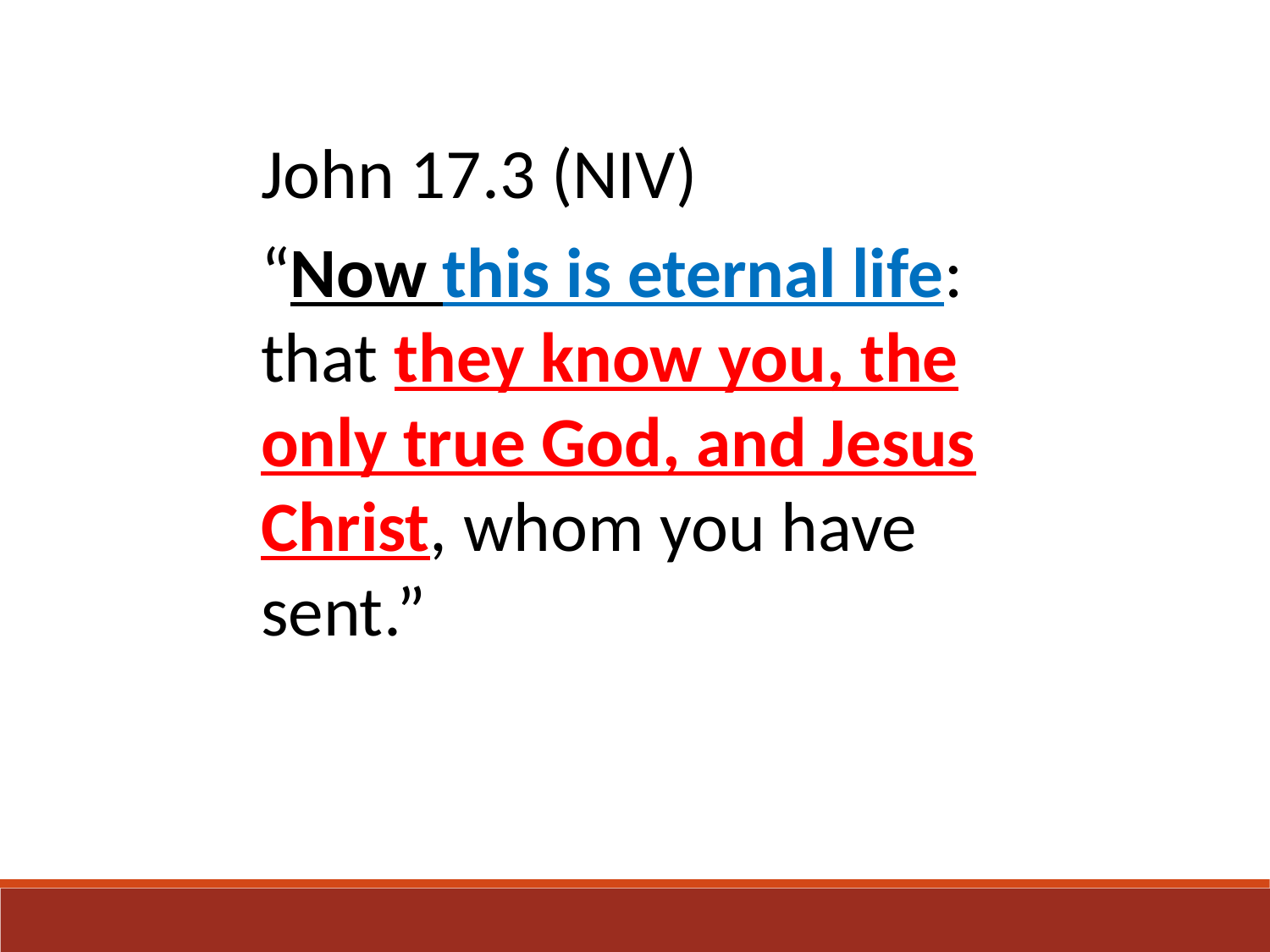

John 17.3 (NIV)
“Now this is eternal life: that they know you, the only true God, and Jesus Christ, whom you have sent.”